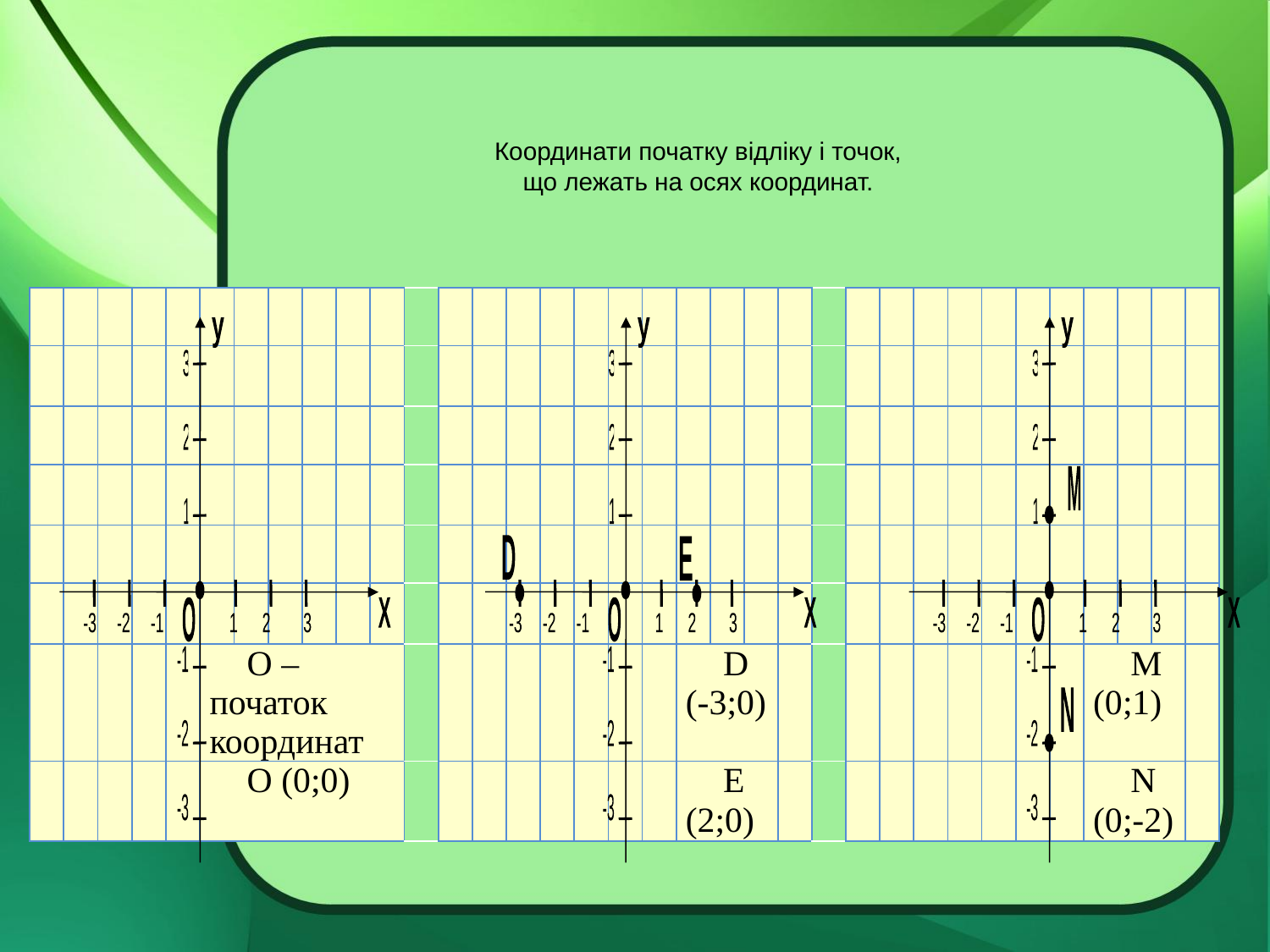

# Координати початку відліку і точок, що лежать на осях координат.
|  |  |  |  |  |  |  |  |  |  |  |  |  |  |  |  |  |  |  |  |  |  |  |  |  |  |  |  |  |  |  |  |  |  |  |
| --- | --- | --- | --- | --- | --- | --- | --- | --- | --- | --- | --- | --- | --- | --- | --- | --- | --- | --- | --- | --- | --- | --- | --- | --- | --- | --- | --- | --- | --- | --- | --- | --- | --- | --- |
|  |  |  |  |  |  |  |  |  |  |  |  |  |  |  |  |  |  |  |  |  |  |  |  |  |  |  |  |  |  |  |  |  |  |  |
|  |  |  |  |  |  |  |  |  |  |  |  |  |  |  |  |  |  |  |  |  |  |  |  |  |  |  |  |  |  |  |  |  |  |  |
|  |  |  |  |  |  |  |  |  |  |  |  |  |  |  |  |  |  |  |  |  |  |  |  |  |  |  |  |  |  |  |  |  |  |  |
|  |  |  |  |  |  |  |  |  |  |  |  |  |  |  |  |  |  |  |  |  |  |  |  |  |  |  |  |  |  |  |  |  |  |  |
|  |  |  |  |  |  |  |  |  |  |  |  |  |  |  |  |  |  |  |  |  |  |  |  |  |  |  |  |  |  |  |  |  |  |  |
|  |  |  |  |  | О – початок координат |  |  |  |  |  |  |  |  |  |  |  |  |  | D (-3;0) |  |  |  |  |  |  |  |  |  |  |  | M (0;1) |  |  |  |
|  |  |  |  |  | О (0;0) |  |  |  |  |  |  |  |  |  |  |  |  |  | Е (2;0) |  |  |  |  |  |  |  |  |  |  |  | N (0;-2) |  |  |  |

 3

 2

 1

-1

-2

-3

у

-3     -2     -1                1      2        3
X

О

 3

 2

 1

-1

-2

-3

у

-3     -2     -1                1      2        3
X

О

 3

 2

 1

-1

-2

-3

у

-3     -2     -1                1      2        3
X

О

M

D
E
N